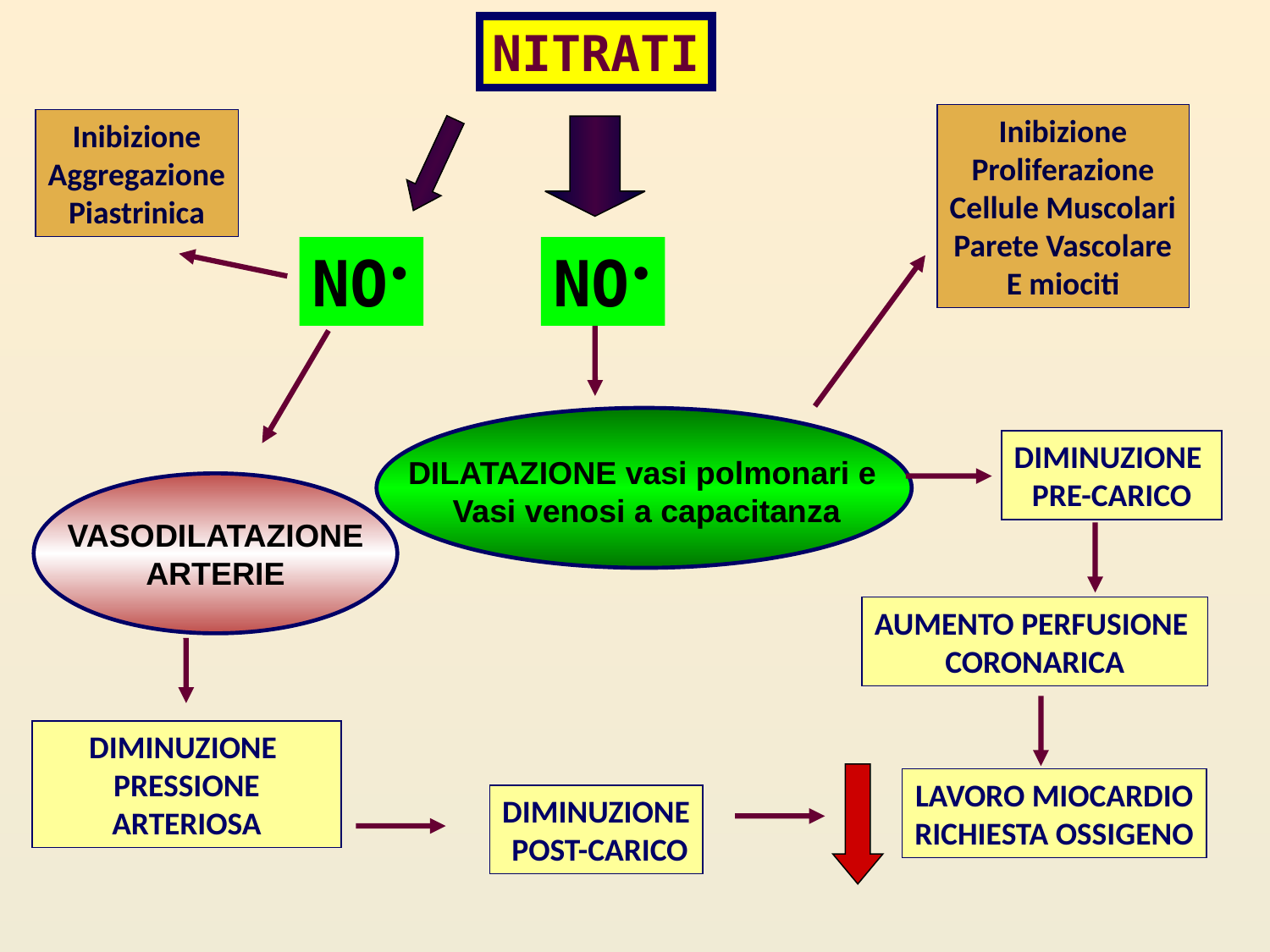

NITRATI
Inibizione
Proliferazione
Cellule Muscolari
Parete Vascolare
E miociti
Inibizione
Aggregazione
Piastrinica

NO•
NO•

DIMINUZIONE
PRE-CARICO
DILATAZIONE vasi polmonari e
Vasi venosi a capacitanza
VASODILATAZIONE
ARTERIE

AUMENTO PERFUSIONE
CORONARICA

DIMINUZIONE
PRESSIONE ARTERIOSA

LAVORO MIOCARDIO
RICHIESTA OSSIGENO
DIMINUZIONE
 POST-CARICO